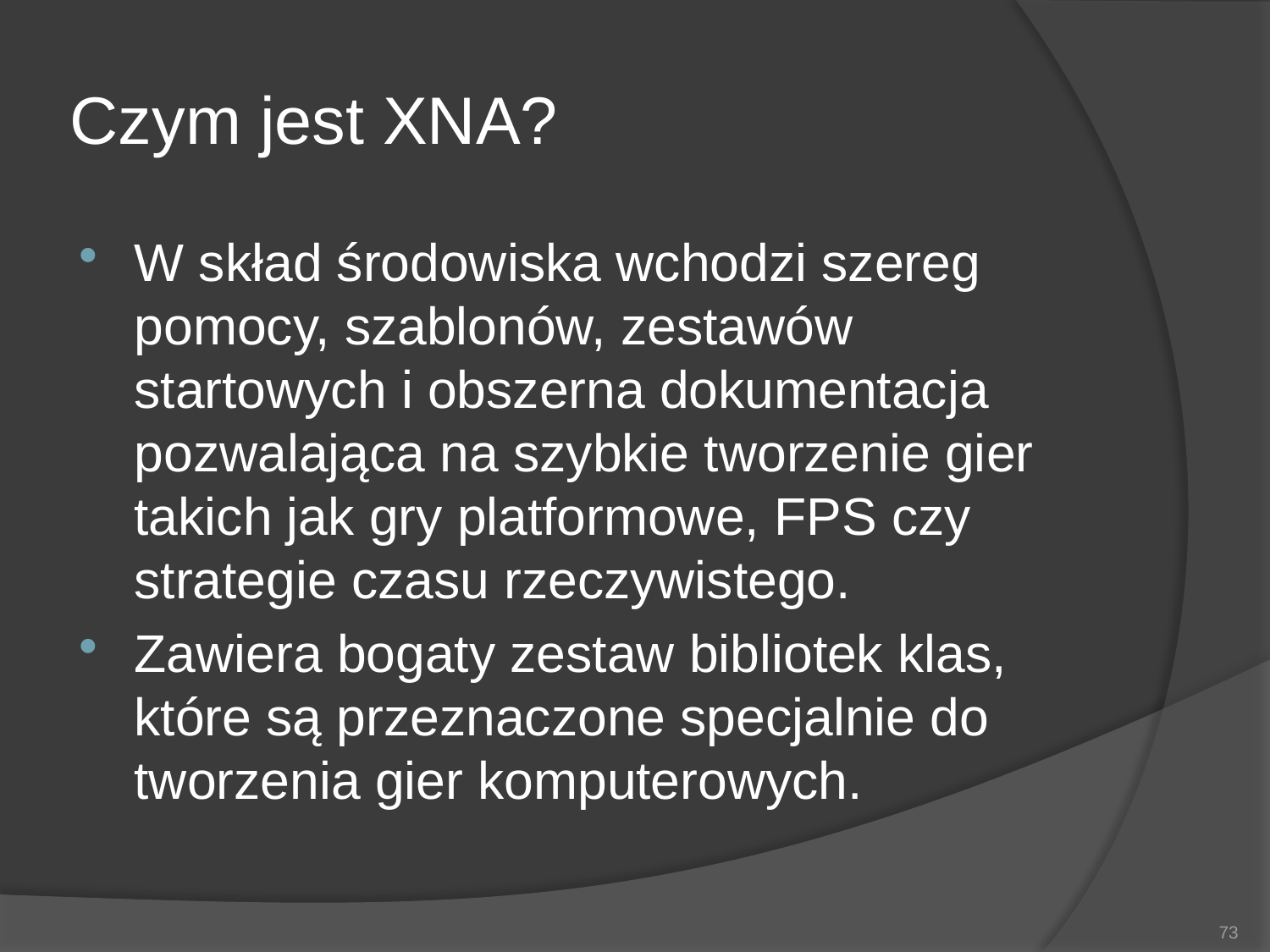

# Czym jest XNA?
W skład środowiska wchodzi szereg pomocy, szablonów, zestawów startowych i obszerna dokumentacja pozwalająca na szybkie tworzenie gier takich jak gry platformowe, FPS czy strategie czasu rzeczywistego.
Zawiera bogaty zestaw bibliotek klas, które są przeznaczone specjalnie do tworzenia gier komputerowych.
73